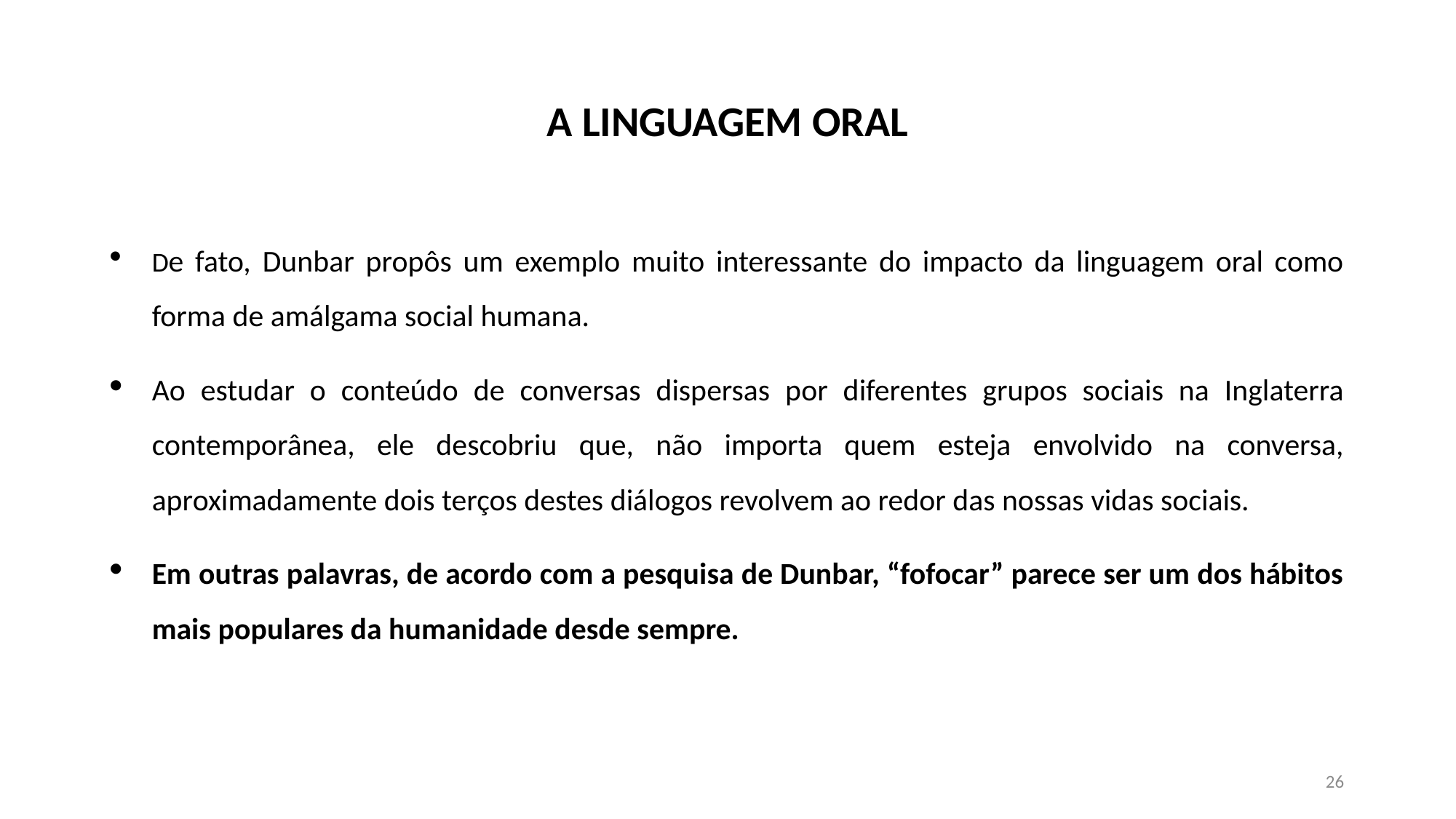

# A LINGUAGEM ORAL
De fato, Dunbar propôs um exemplo muito interessante do impacto da linguagem oral como forma de amálgama social humana.
Ao estudar o conteúdo de conversas dispersas por diferentes grupos sociais na Inglaterra contemporânea, ele descobriu que, não importa quem esteja envolvido na conversa, aproximadamente dois terços destes diálogos revolvem ao redor das nossas vidas sociais.
Em outras palavras, de acordo com a pesquisa de Dunbar, “fofocar” parece ser um dos hábitos mais populares da humanidade desde sempre.
26